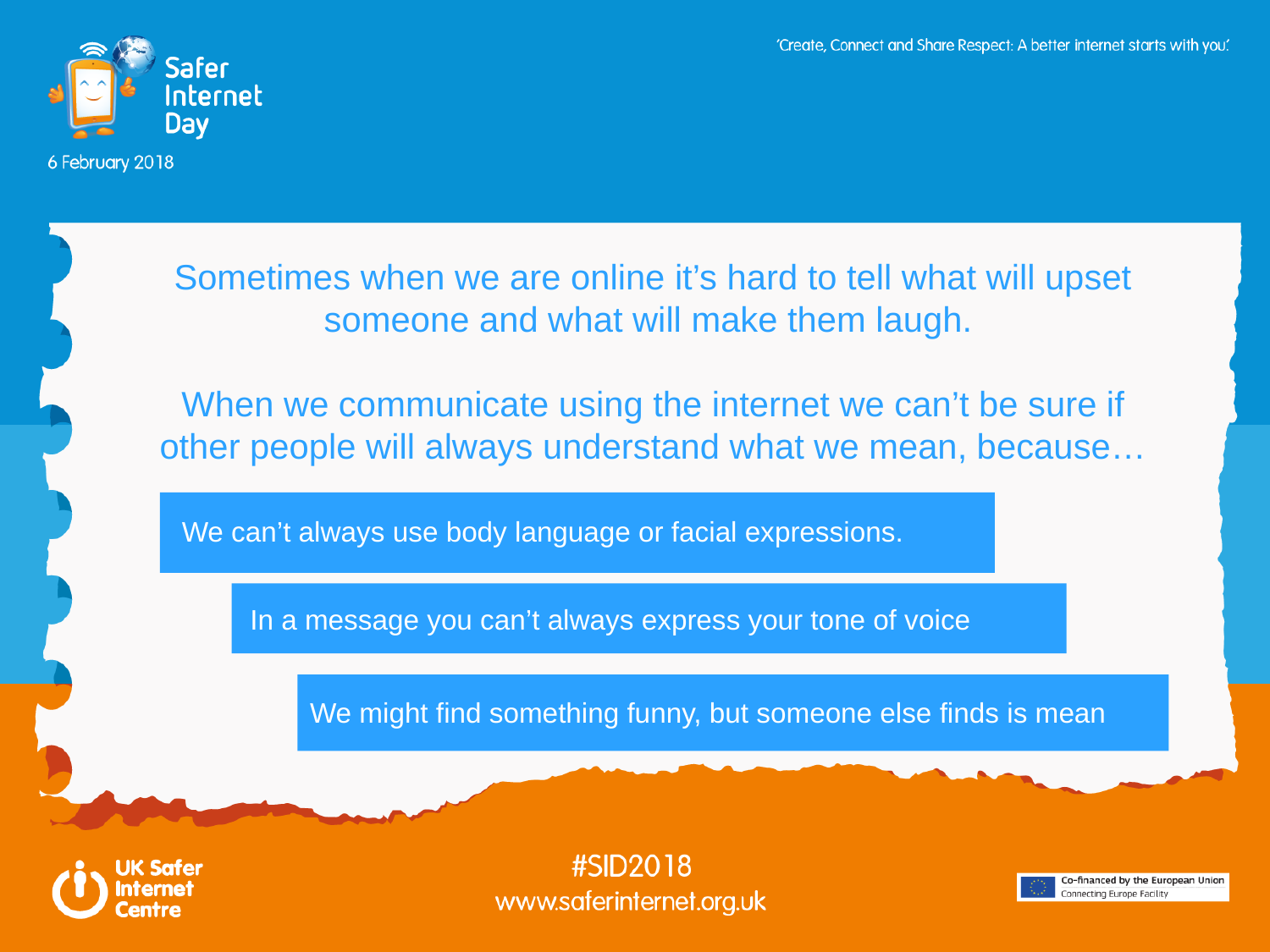

Sometimes when we are online it’s hard to tell what will upset someone and what will make them laugh.

When we communicate using the internet we can’t be sure if other people will always understand what we mean, because…

We can’t always use body language or facial expressions.

In a message you can’t always express your tone of voice

We might find something funny, but someone else finds is mean